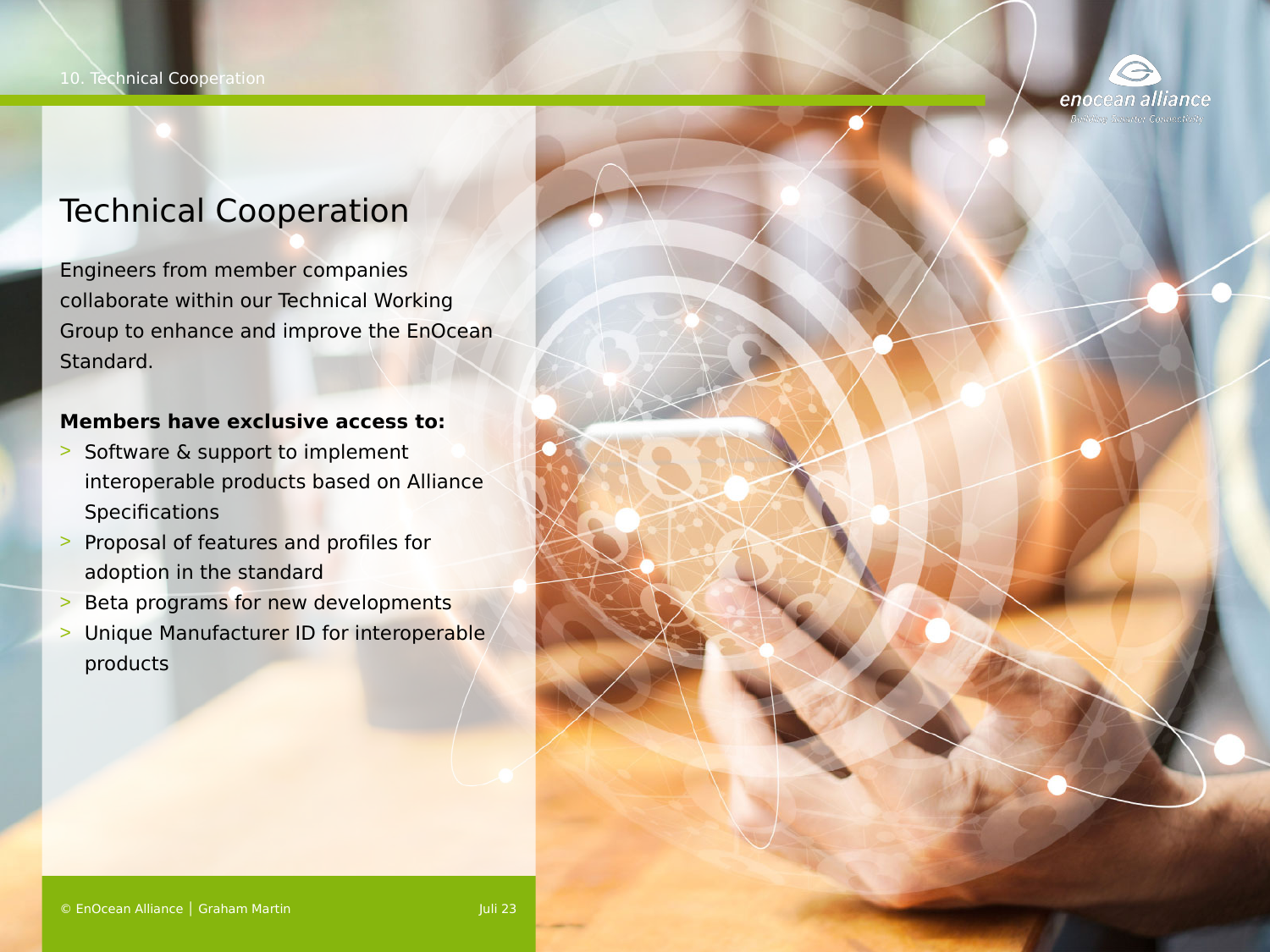

10. Technical Cooperation
# Technical Cooperation
Engineers from member companies collaborate within our Technical Working Group to enhance and improve the EnOcean Standard.

Members have exclusive access to:
Software & support to implement interoperable products based on Alliance Specifications
Proposal of features and profiles for adoption in the standard
Beta programs for new developments
Unique Manufacturer ID for interoperable
products
© EnOcean Alliance │ Graham Martin
Juli 23
17